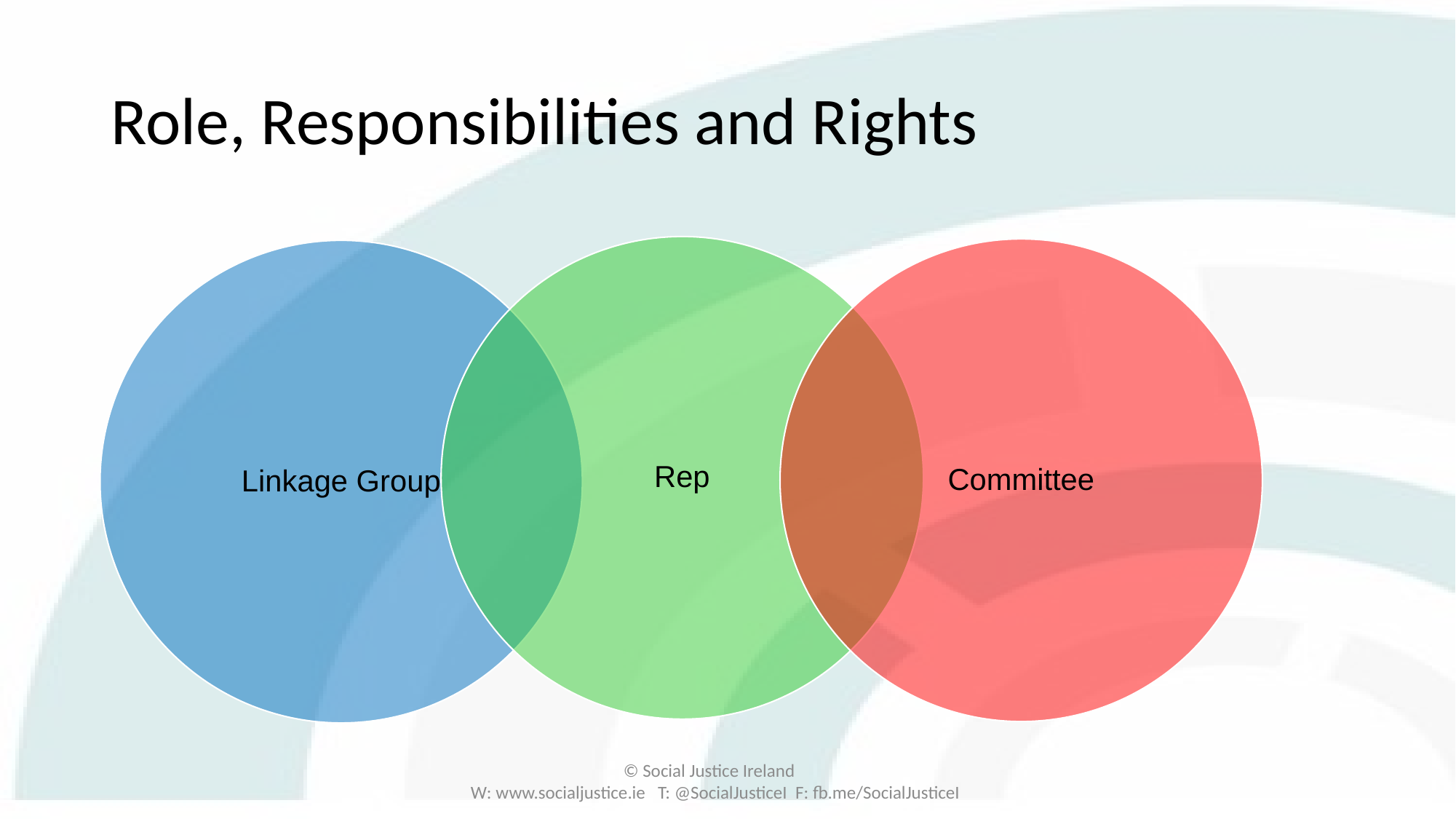

# Role, Responsibilities and Rights
Linkage Group
Rep
Committee
© Social Justice Ireland
W: www.socialjustice.ie   T: @SocialJusticeI  F: fb.me/SocialJusticeI